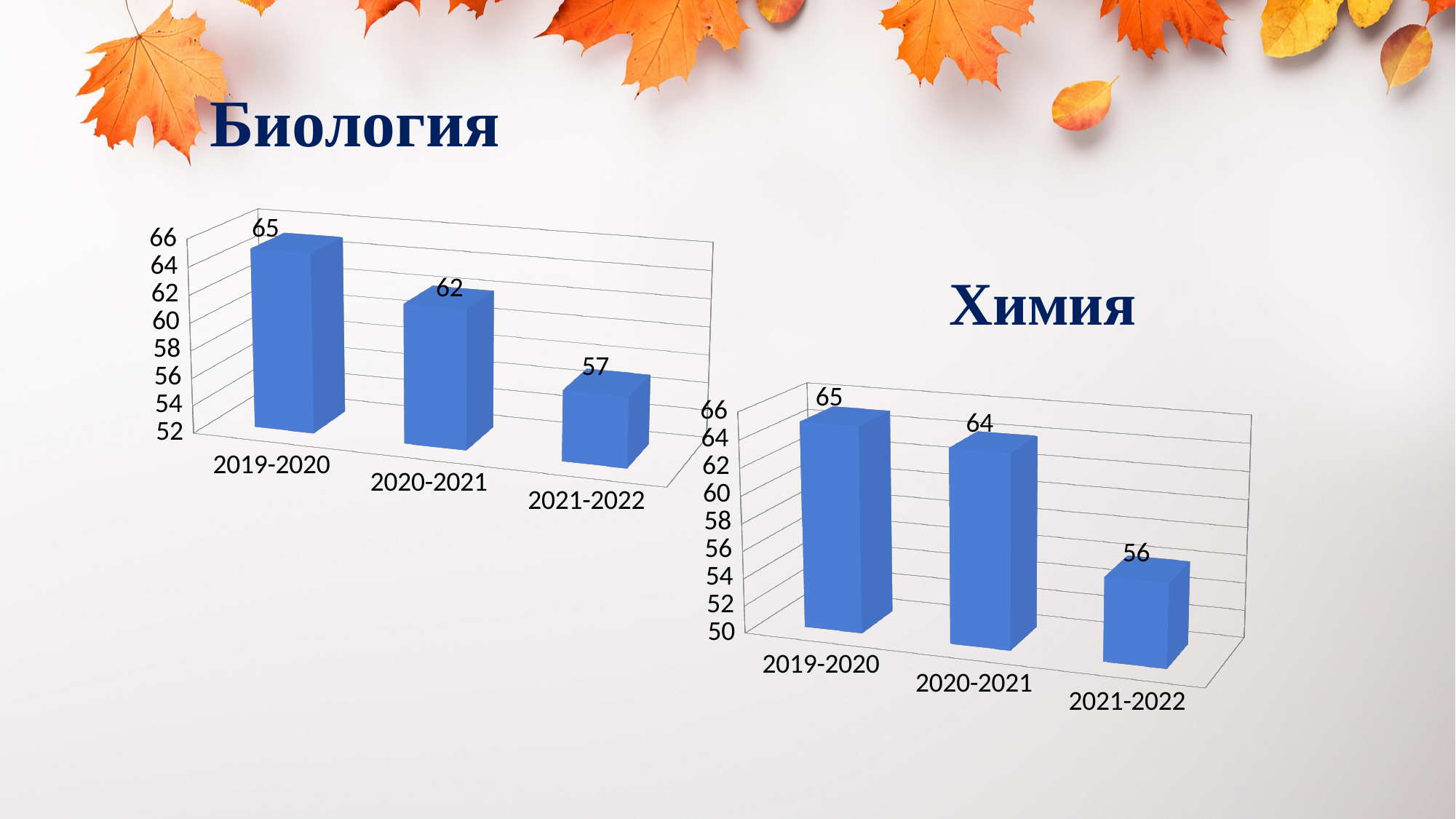

# Биология

[unsupported chart]

Химия

[unsupported chart]